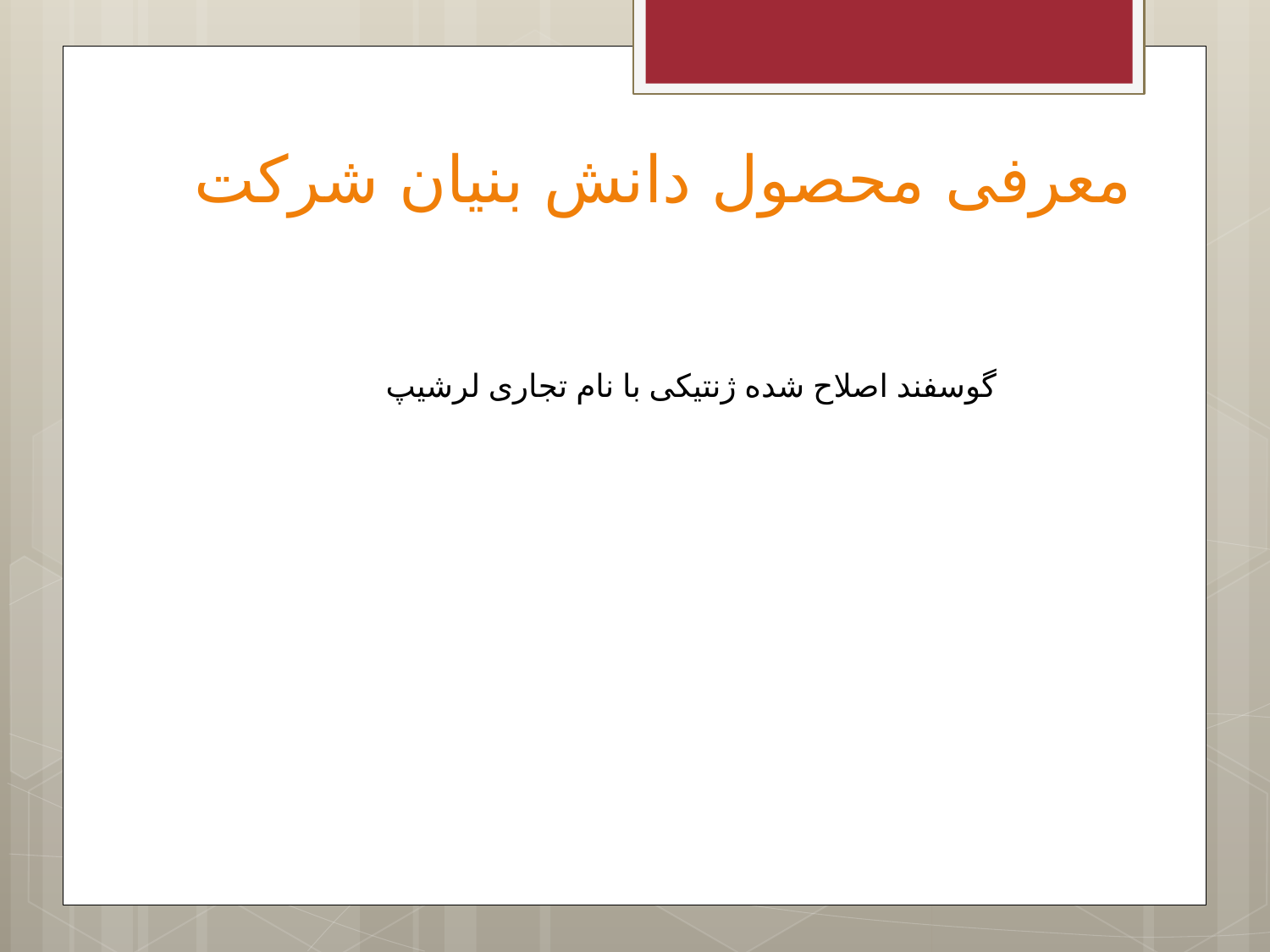

# معرفی محصول دانش بنیان شرکت
گوسفند اصلاح شده ژنتیکی با نام تجاری لرشیپ